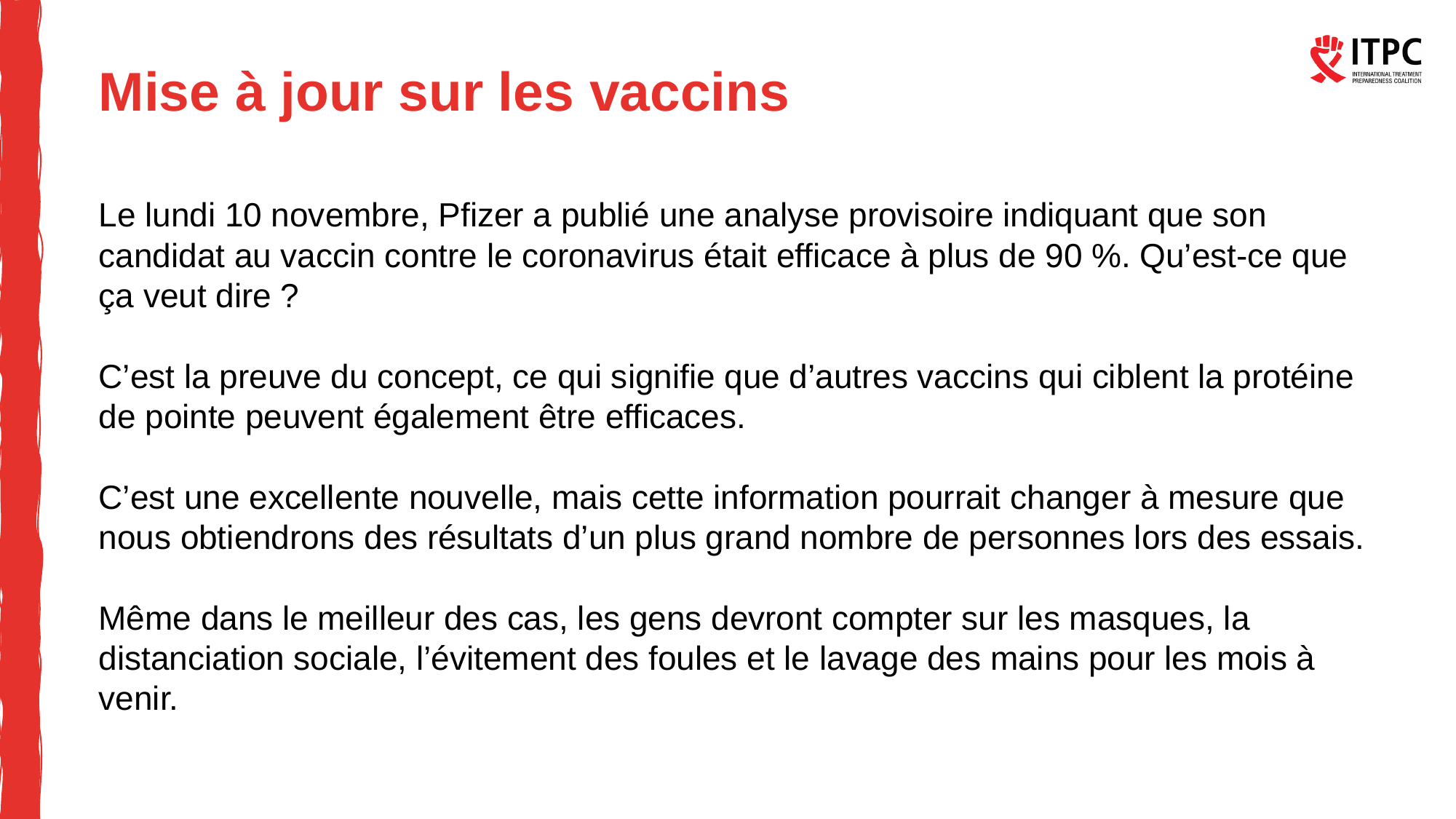

# Mise à jour sur les vaccins
Le lundi 10 novembre, Pfizer a publié une analyse provisoire indiquant que son candidat au vaccin contre le coronavirus était efficace à plus de 90 %. Qu’est-ce que ça veut dire ?
C’est la preuve du concept, ce qui signifie que d’autres vaccins qui ciblent la protéine de pointe peuvent également être efficaces.
C’est une excellente nouvelle, mais cette information pourrait changer à mesure que nous obtiendrons des résultats d’un plus grand nombre de personnes lors des essais.
Même dans le meilleur des cas, les gens devront compter sur les masques, la distanciation sociale, l’évitement des foules et le lavage des mains pour les mois à venir.